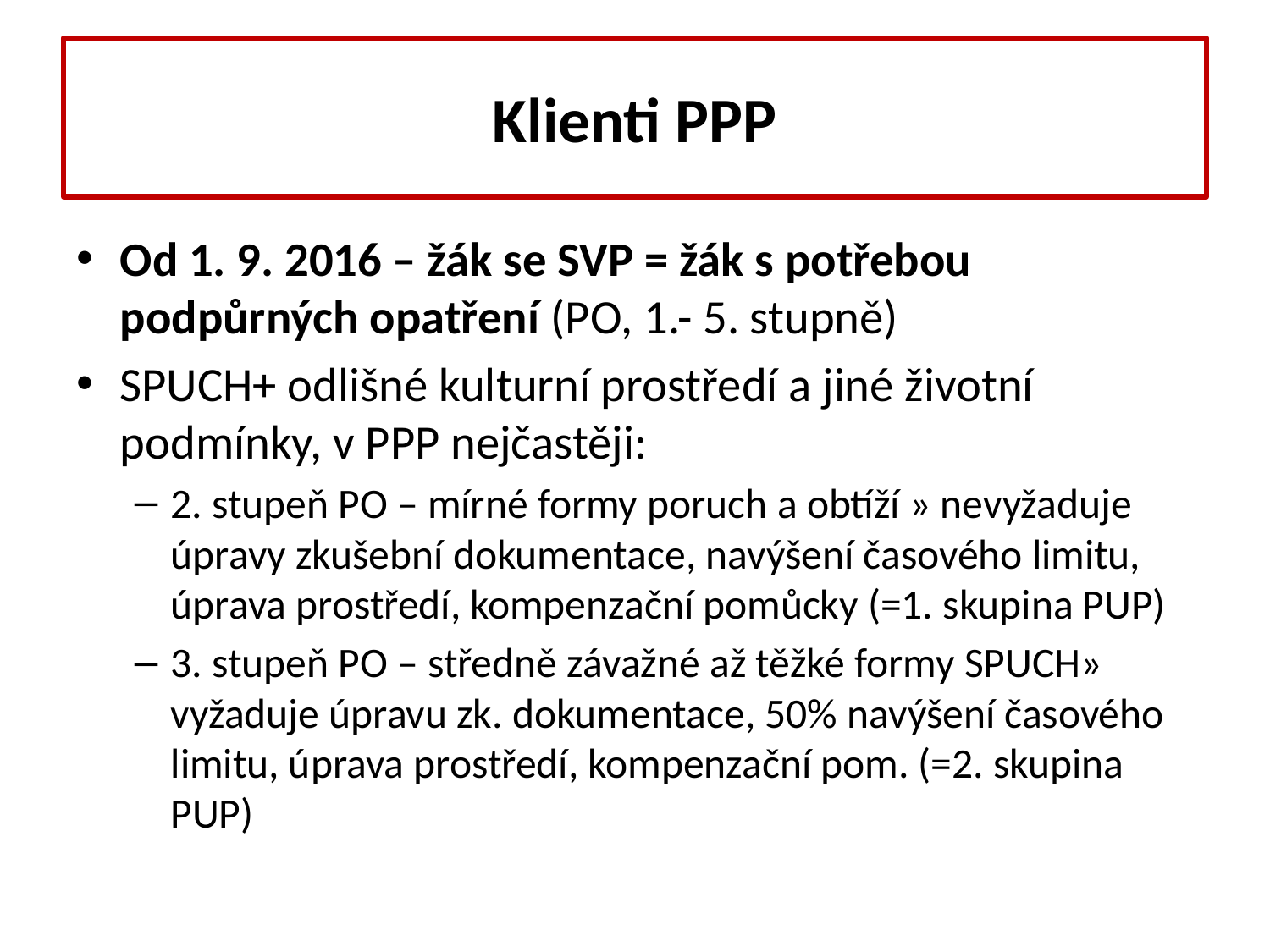

# Klienti PPP
Od 1. 9. 2016 – žák se SVP = žák s potřebou podpůrných opatření (PO, 1.- 5. stupně)
SPUCH+ odlišné kulturní prostředí a jiné životní podmínky, v PPP nejčastěji:
2. stupeň PO – mírné formy poruch a obtíží » nevyžaduje úpravy zkušební dokumentace, navýšení časového limitu, úprava prostředí, kompenzační pomůcky (=1. skupina PUP)
3. stupeň PO – středně závažné až těžké formy SPUCH» vyžaduje úpravu zk. dokumentace, 50% navýšení časového limitu, úprava prostředí, kompenzační pom. (=2. skupina PUP)